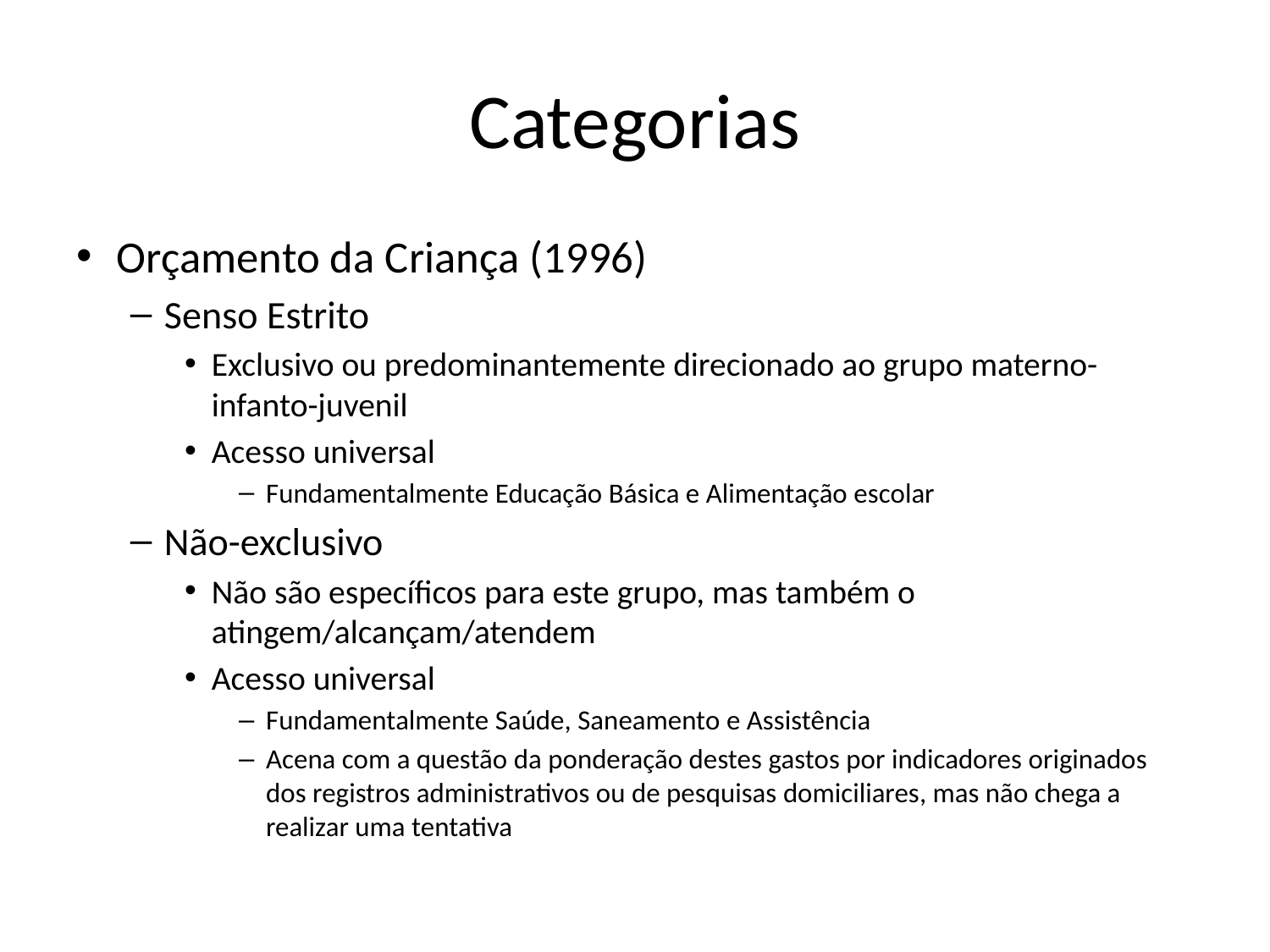

# Categorias
Orçamento da Criança (1996)
Senso Estrito
Exclusivo ou predominantemente direcionado ao grupo materno-infanto-juvenil
Acesso universal
Fundamentalmente Educação Básica e Alimentação escolar
Não-exclusivo
Não são específicos para este grupo, mas também o atingem/alcançam/atendem
Acesso universal
Fundamentalmente Saúde, Saneamento e Assistência
Acena com a questão da ponderação destes gastos por indicadores originados dos registros administrativos ou de pesquisas domiciliares, mas não chega a realizar uma tentativa